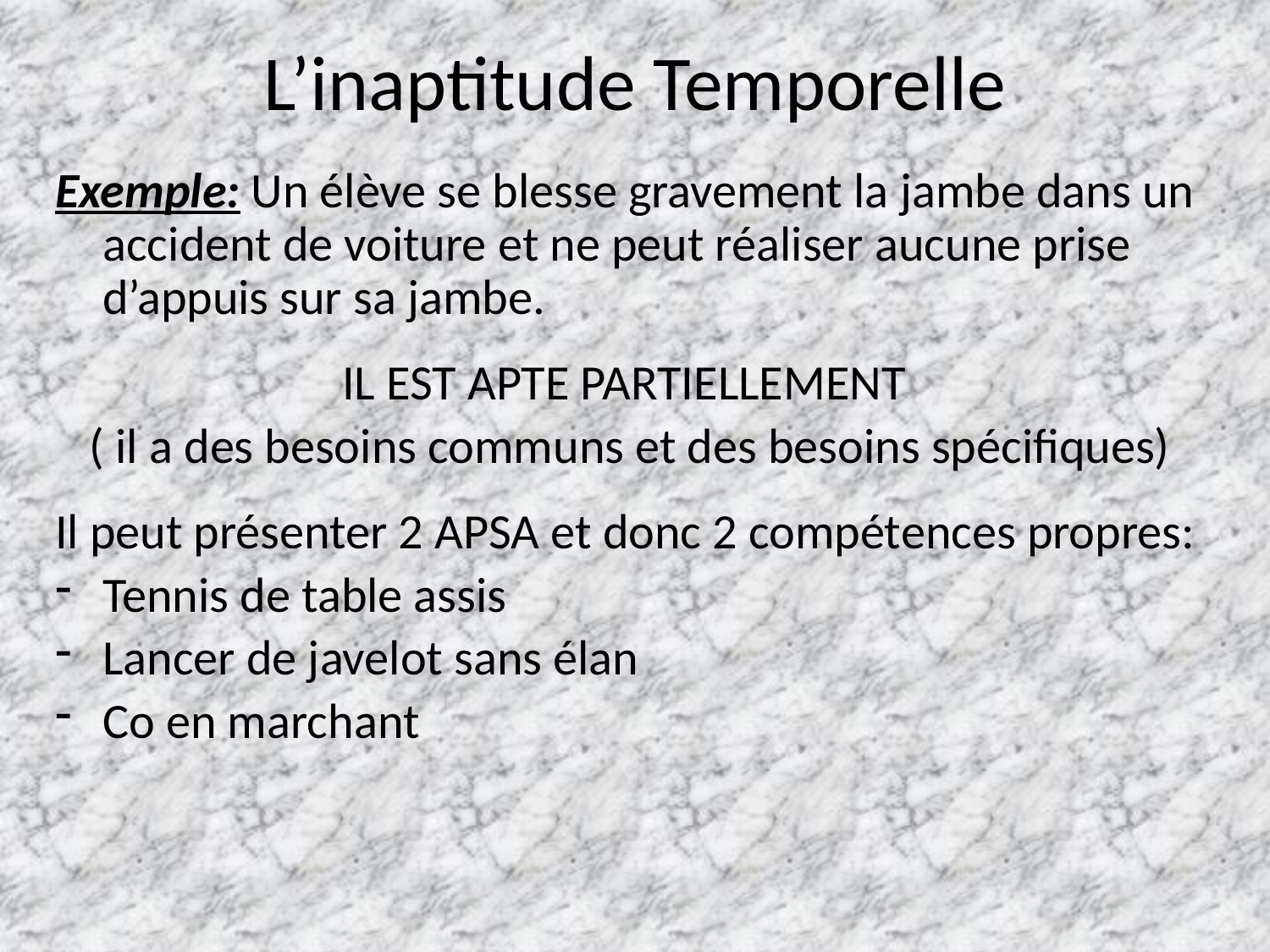

# L’inaptitude Temporelle
Exemple: Un élève se blesse gravement la jambe dans un accident de voiture et ne peut réaliser aucune prise d’appuis sur sa jambe.

IL EST APTE PARTIELLEMENT
( il a des besoins communs et des besoins spécifiques)

Il peut présenter 2 APSA et donc 2 compétences propres:
Tennis de table assis
Lancer de javelot sans élan
Co en marchant